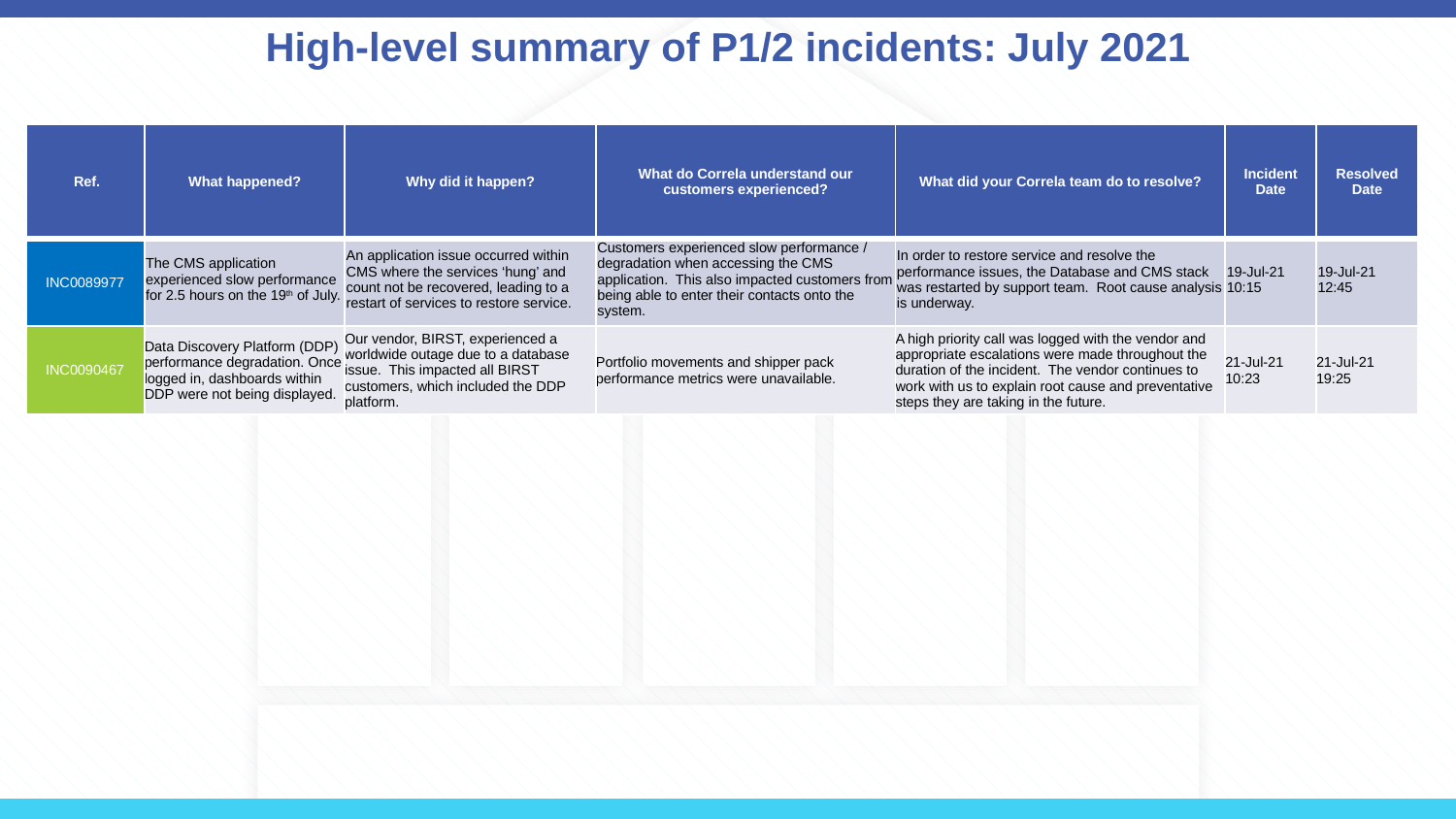

# High-level summary of P1/2 incidents: July 2021
| Ref. | What happened? | Why did it happen? | What do Correla understand our customers experienced? | What did your Correla team do to resolve? | Incident Date | Resolved Date |
| --- | --- | --- | --- | --- | --- | --- |
| INC0089977 | The CMS application experienced slow performance for 2.5 hours on the 19th of July. | An application issue occurred within CMS where the services ‘hung’ and count not be recovered, leading to a restart of services to restore service. | Customers experienced slow performance / degradation when accessing the CMS application. This also impacted customers from being able to enter their contacts onto the system. | In order to restore service and resolve the performance issues, the Database and CMS stack was restarted by support team. Root cause analysis is underway. | 19-Jul-21 10:15 | 19-Jul-21 12:45 |
| INC0090467 | Data Discovery Platform (DDP) performance degradation. Once logged in, dashboards within DDP were not being displayed. | Our vendor, BIRST, experienced a worldwide outage due to a database issue. This impacted all BIRST customers, which included the DDP platform. | Portfolio movements and shipper pack performance metrics were unavailable. | A high priority call was logged with the vendor and appropriate escalations were made throughout the duration of the incident. The vendor continues to work with us to explain root cause and preventative steps they are taking in the future. | 21-Jul-21 10:23 | 21-Jul-21 19:25 |